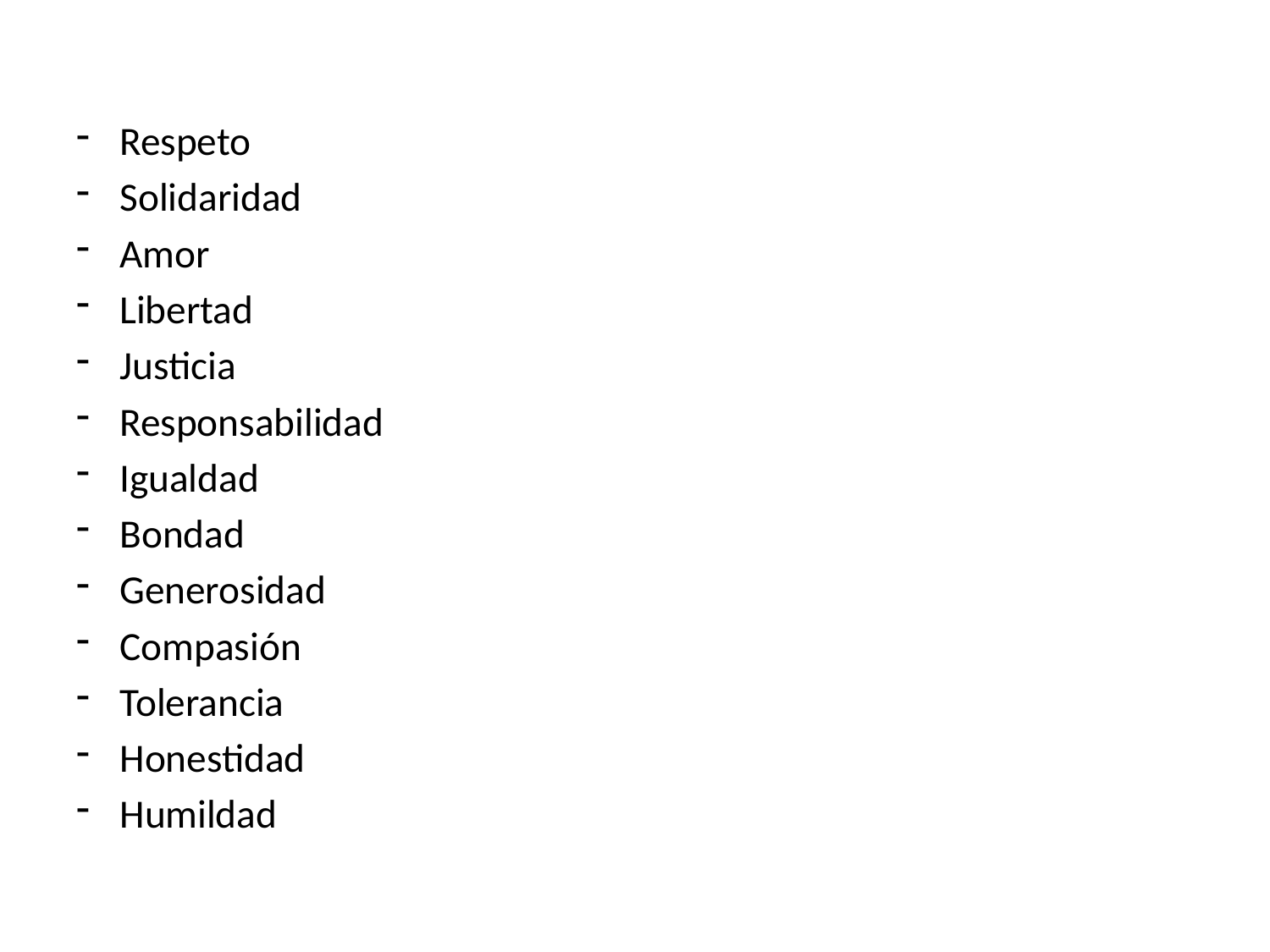

#
Respeto
Solidaridad
Amor
Libertad
Justicia
Responsabilidad
Igualdad
Bondad
Generosidad
Compasión
Tolerancia
Honestidad
Humildad